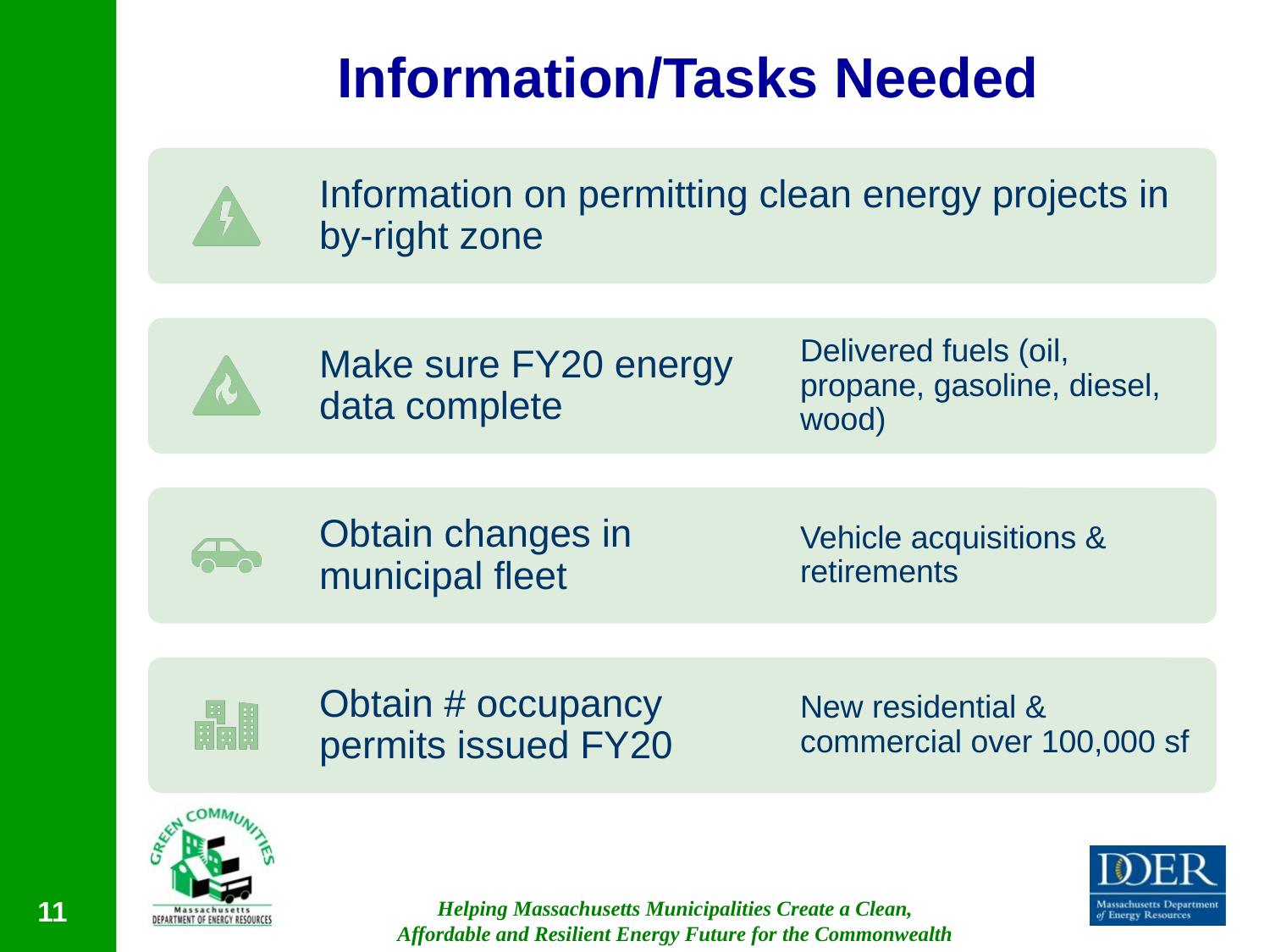

# Information/Tasks Needed
Information on permitting clean energy projects in by-right zone
Make sure FY20 energy data complete
Delivered fuels (oil, propane, gasoline, diesel, wood)
Obtain changes in municipal fleet
Vehicle acquisitions & retirements
Obtain # occupancy permits issued FY20
New residential & commercial over 100,000 sf
11